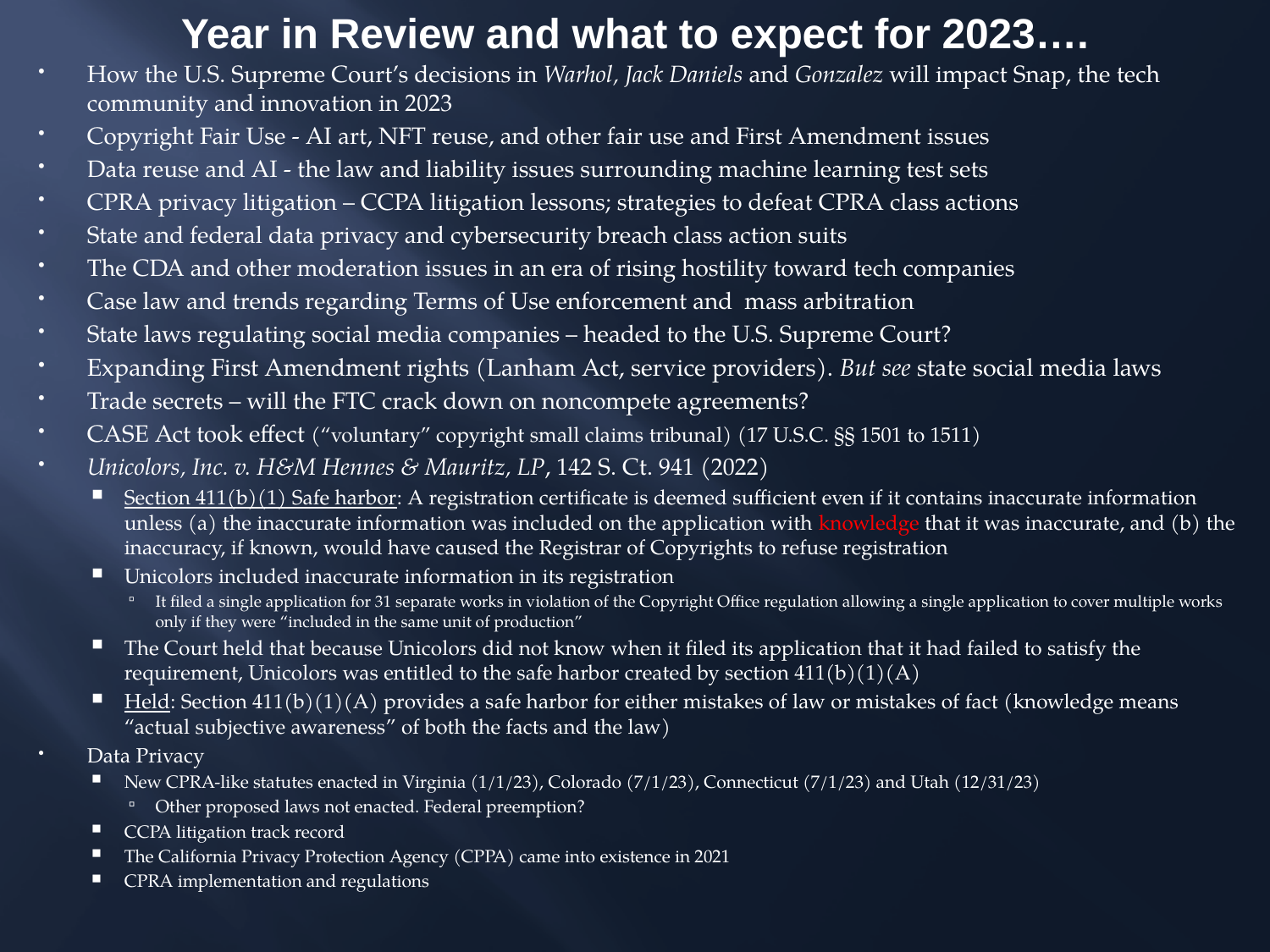

# Year in Review and what to expect for 2023….
How the U.S. Supreme Court’s decisions in Warhol, Jack Daniels and Gonzalez will impact Snap, the tech community and innovation in 2023
Copyright Fair Use - AI art, NFT reuse, and other fair use and First Amendment issues
Data reuse and AI - the law and liability issues surrounding machine learning test sets
CPRA privacy litigation – CCPA litigation lessons; strategies to defeat CPRA class actions
State and federal data privacy and cybersecurity breach class action suits
The CDA and other moderation issues in an era of rising hostility toward tech companies
Case law and trends regarding Terms of Use enforcement and  mass arbitration
State laws regulating social media companies – headed to the U.S. Supreme Court?
Expanding First Amendment rights (Lanham Act, service providers). But see state social media laws
Trade secrets – will the FTC crack down on noncompete agreements?
CASE Act took effect (“voluntary” copyright small claims tribunal) (17 U.S.C. §§ 1501 to 1511)
Unicolors, Inc. v. H&M Hennes & Mauritz, LP, 142 S. Ct. 941 (2022)
Section 411(b)(1) Safe harbor: A registration certificate is deemed sufficient even if it contains inaccurate information unless (a) the inaccurate information was included on the application with knowledge that it was inaccurate, and (b) the inaccuracy, if known, would have caused the Registrar of Copyrights to refuse registration
Unicolors included inaccurate information in its registration
It filed a single application for 31 separate works in violation of the Copyright Office regulation allowing a single application to cover multiple works only if they were “included in the same unit of production”
The Court held that because Unicolors did not know when it filed its application that it had failed to satisfy the requirement, Unicolors was entitled to the safe harbor created by section 411(b)(1)(A)
Held: Section 411(b)(1)(A) provides a safe harbor for either mistakes of law or mistakes of fact (knowledge means “actual subjective awareness” of both the facts and the law)
Data Privacy
New CPRA-like statutes enacted in Virginia (1/1/23), Colorado (7/1/23), Connecticut (7/1/23) and Utah (12/31/23)
Other proposed laws not enacted. Federal preemption?
CCPA litigation track record
The California Privacy Protection Agency (CPPA) came into existence in 2021
CPRA implementation and regulations